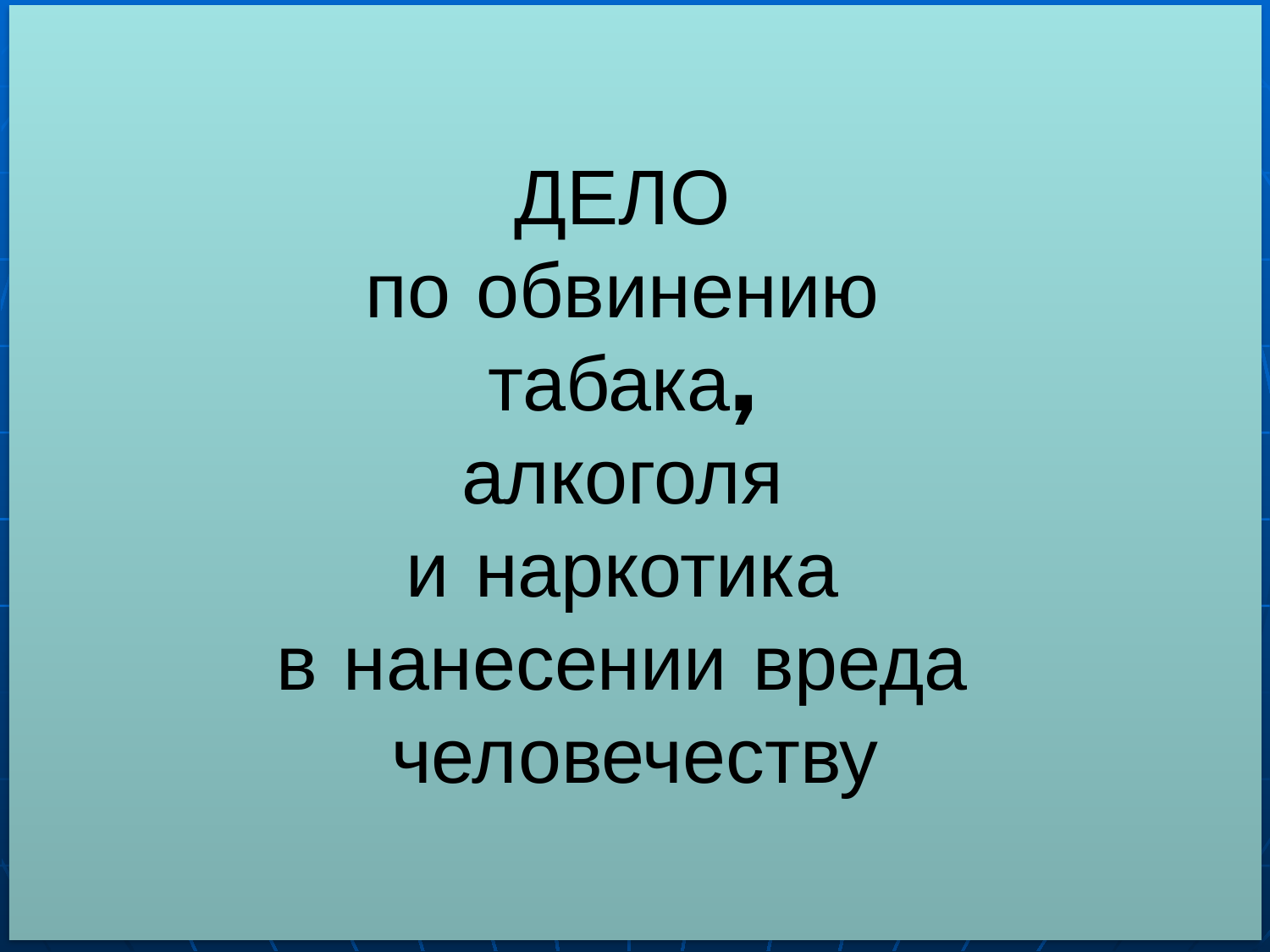

ДЕЛО
по обвинению
табака,
алкоголя
и наркотика
в нанесении вреда
человечеству